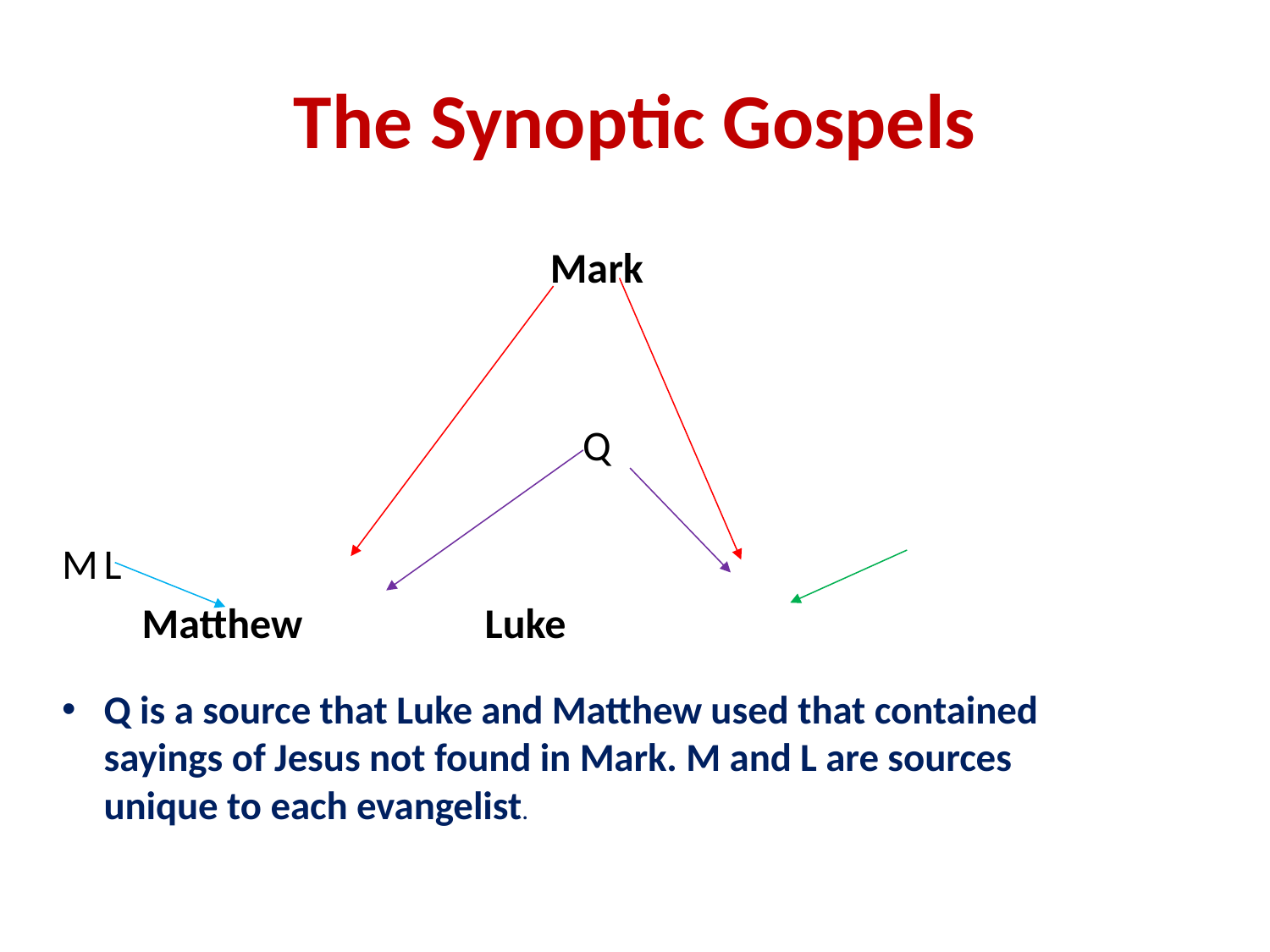

# The Synoptic Gospels
Mark

Q

M								L
		    Matthew	      		Luke

Q is a source that Luke and Matthew used that contained sayings of Jesus not found in Mark. M and L are sources unique to each evangelist.